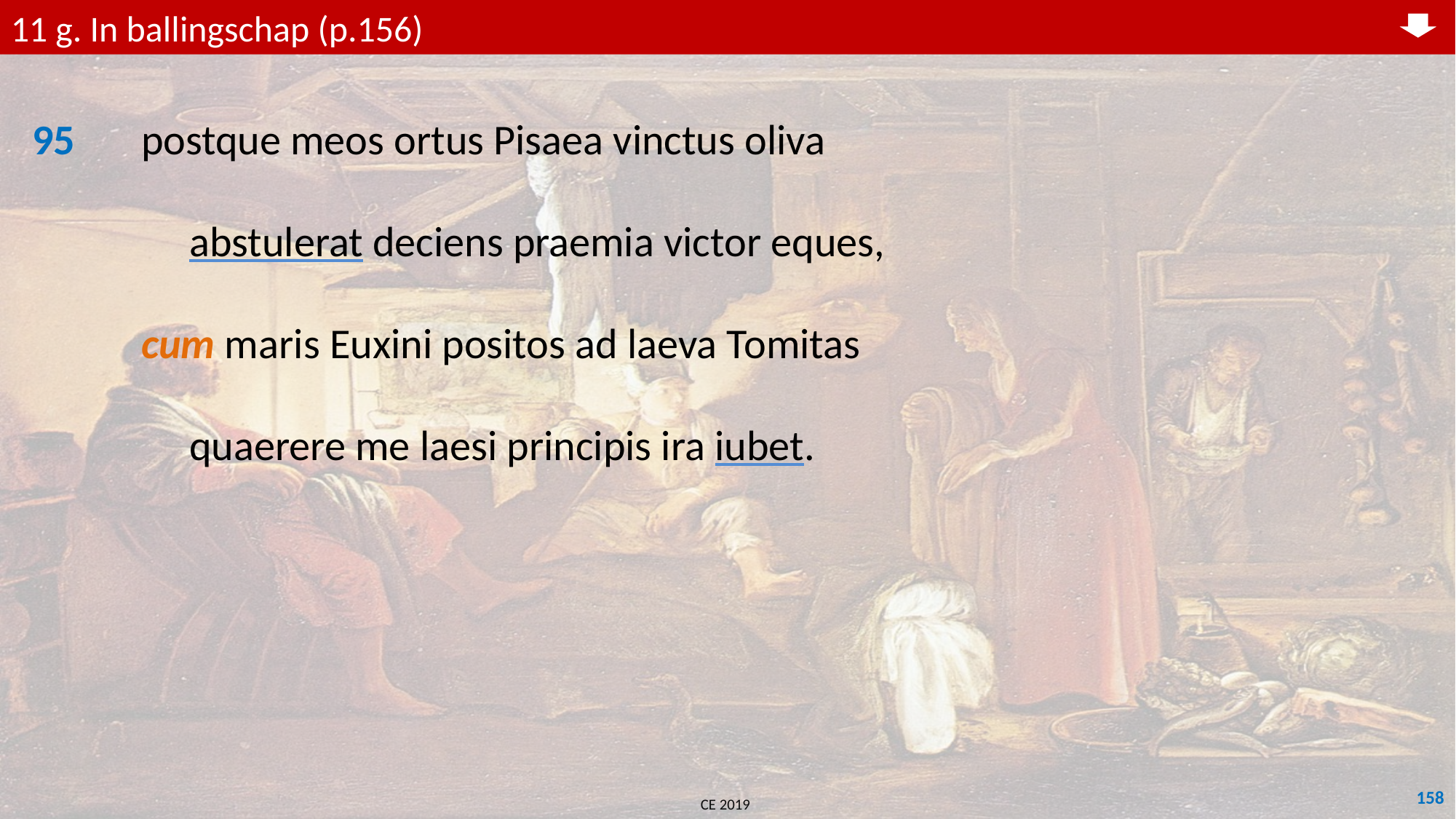

11 g. In ballingschap (p.156)

95	postque meos ortus Pisaea vinctus oliva
	     abstulerat deciens praemia victor eques,
	cum maris Euxini positos ad laeva Tomitas
	     quaerere me laesi principis ira iubet.
158
CE 2019